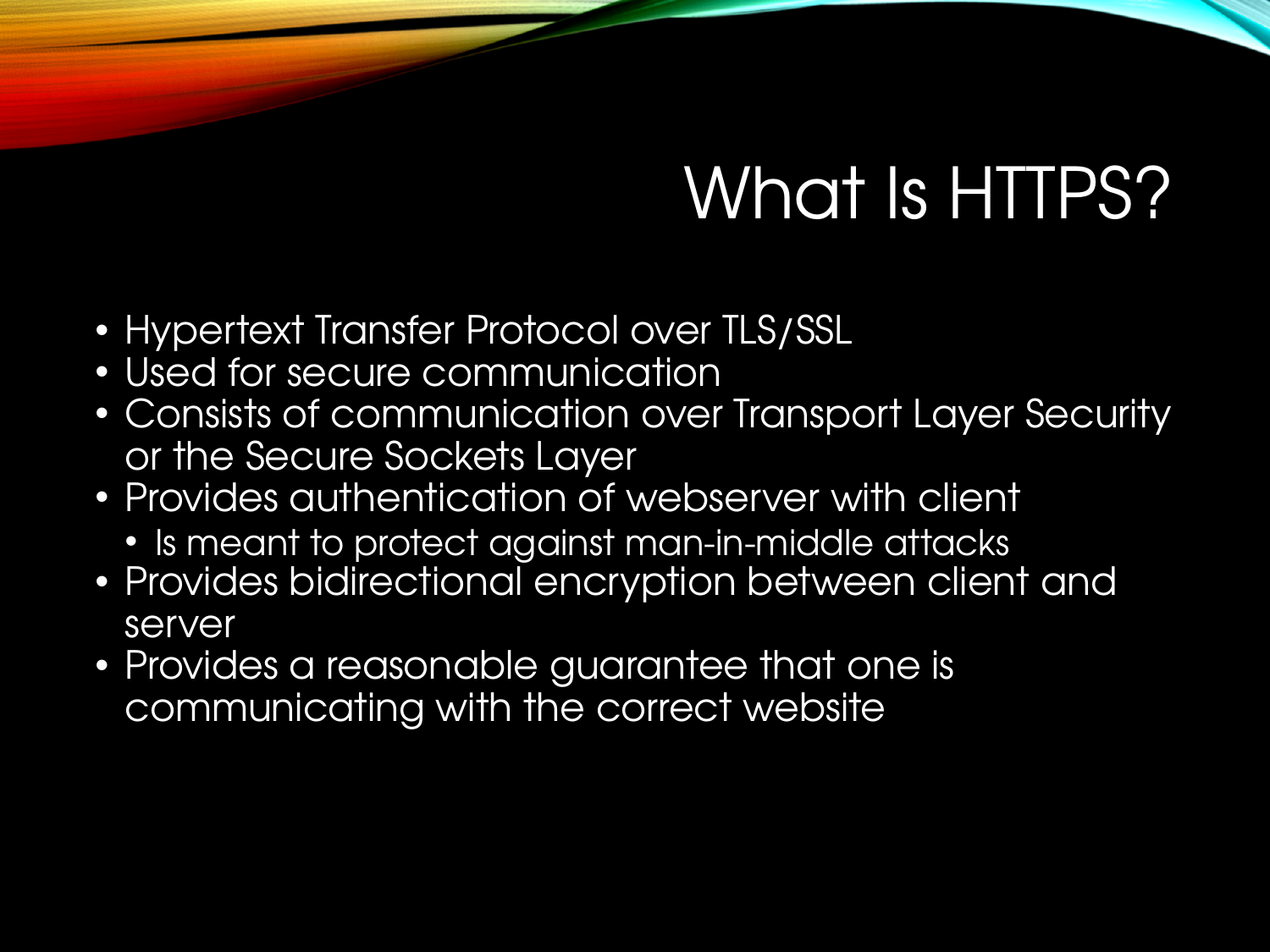

What Is HTTPS?
Hypertext Transfer Protocol over TLS/SSL
Used for secure communication
Consists of communication over Transport Layer Security or the Secure Sockets Layer
Provides authentication of webserver with client
Is meant to protect against man-in-middle attacks
Provides bidirectional encryption between client and server
Provides a reasonable guarantee that one is communicating with the correct website